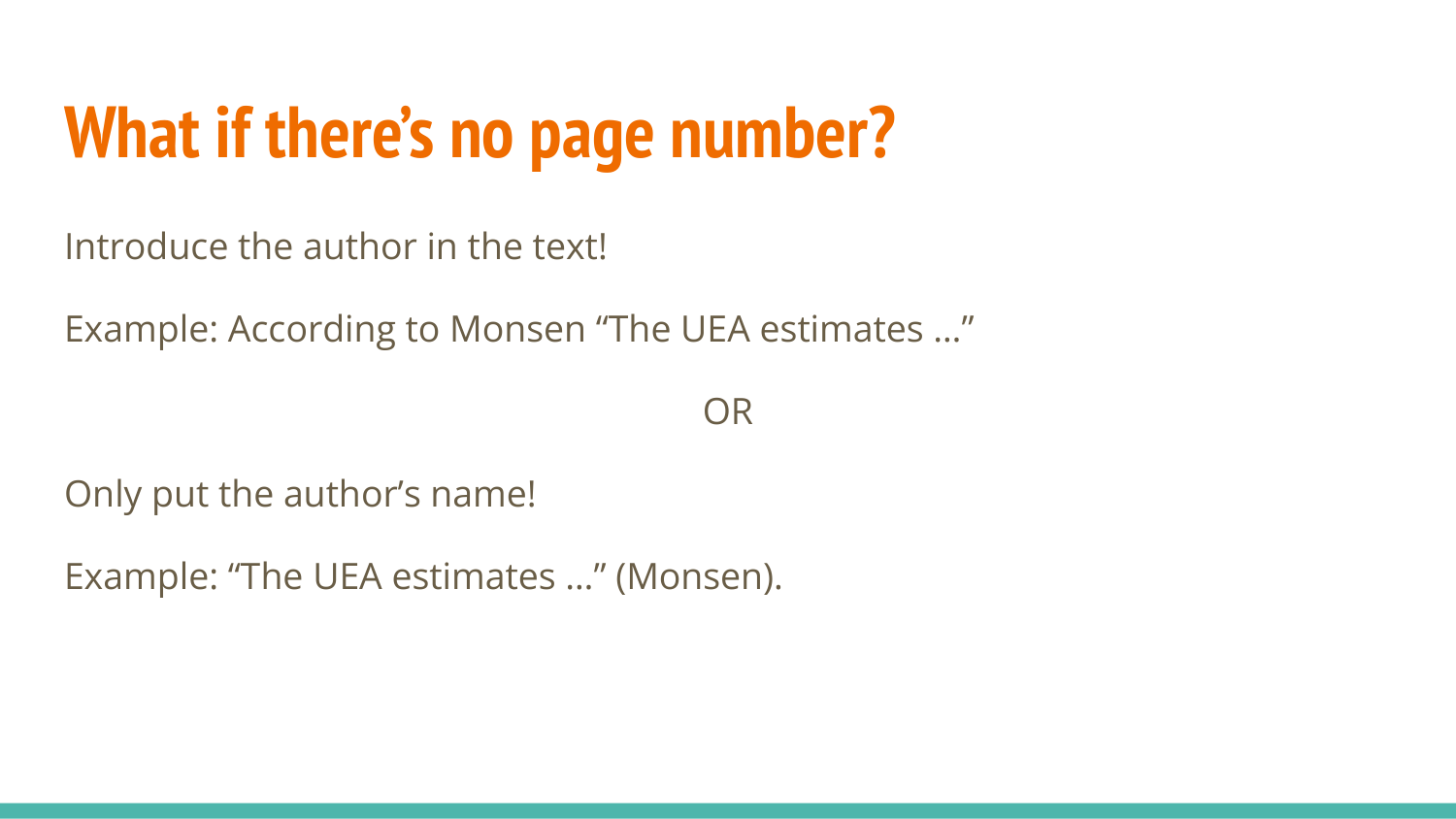

# What if there’s no page number?
Introduce the author in the text!
Example: According to Monsen “The UEA estimates …”
OR
Only put the author’s name!
Example: “The UEA estimates …” (Monsen).